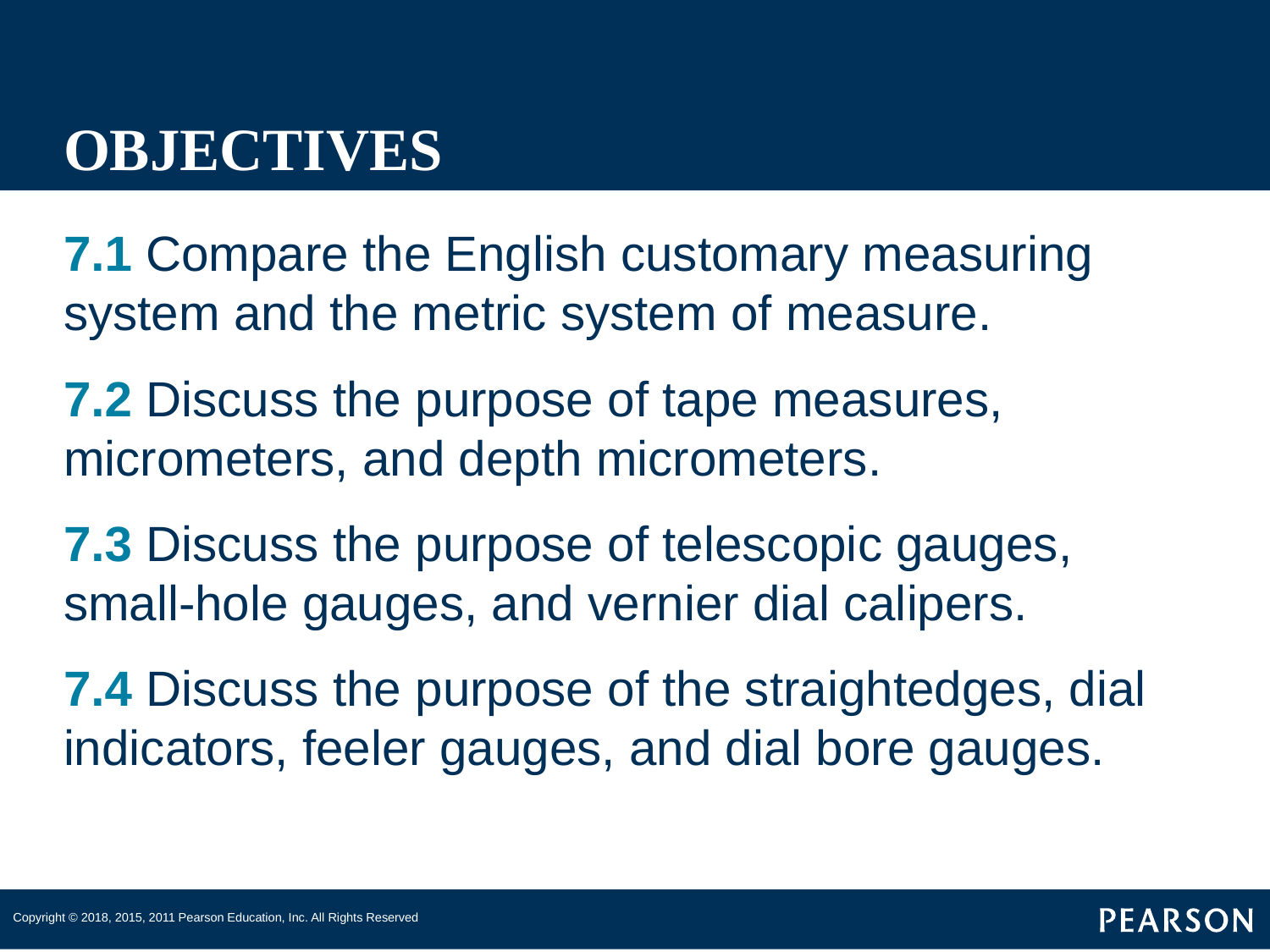

# OBJECTIVES
7.1 Compare the English customary measuring system and the metric system of measure.
7.2 Discuss the purpose of tape measures, micrometers, and depth micrometers.
7.3 Discuss the purpose of telescopic gauges, small-hole gauges, and vernier dial calipers.
7.4 Discuss the purpose of the straightedges, dial indicators, feeler gauges, and dial bore gauges.